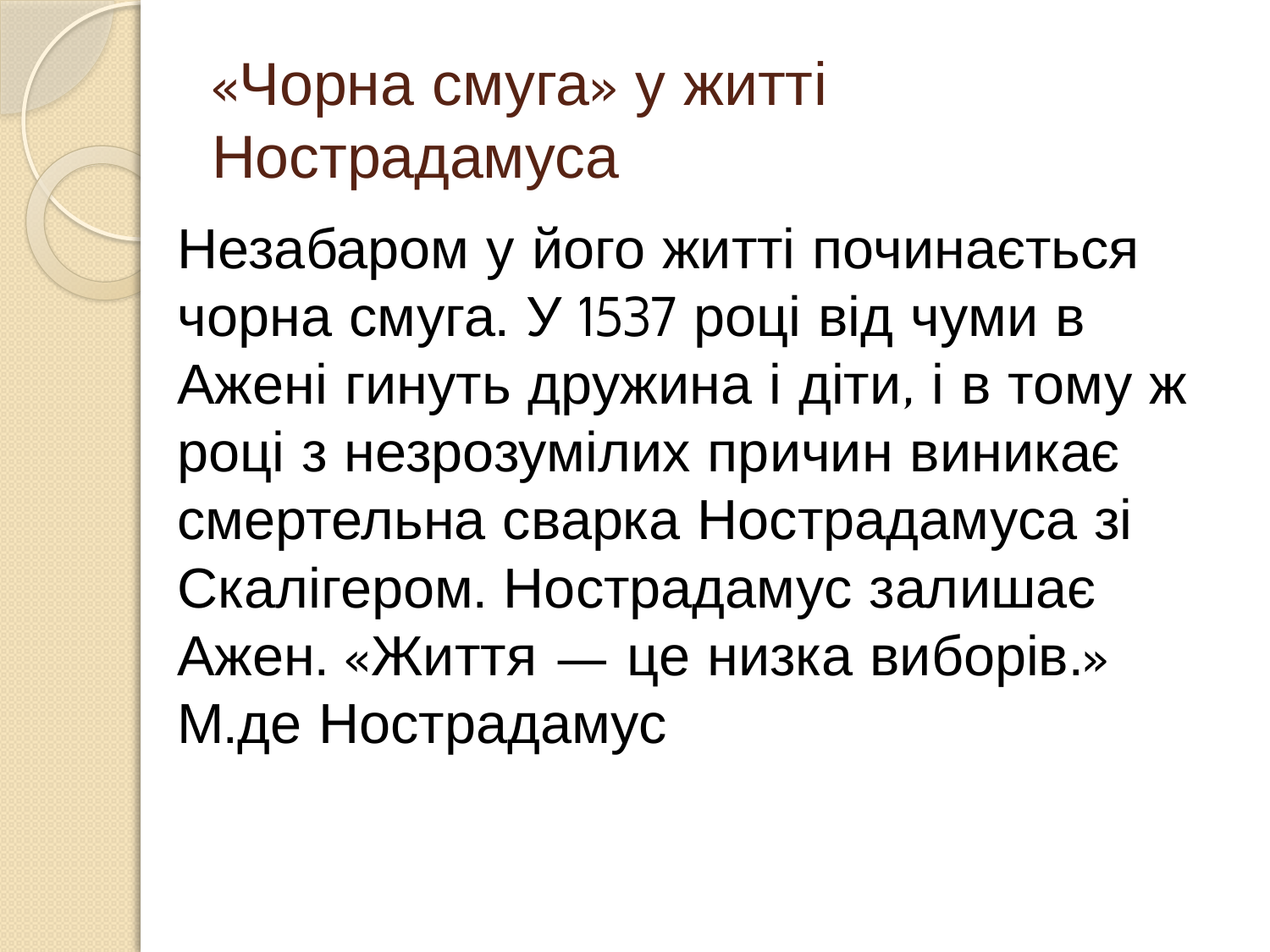

# «Чорна смуга» у житті Нострадамуса
Незабаром у його житті починається чорна смуга. У 1537 році від чуми в Ажені гинуть дружина і діти, і в тому ж році з незрозумілих причин виникає смертельна сварка Нострадамуса зі Скалігером. Нострадамус залишає Ажен. «Життя — це низка виборів.» М.де Нострадамус